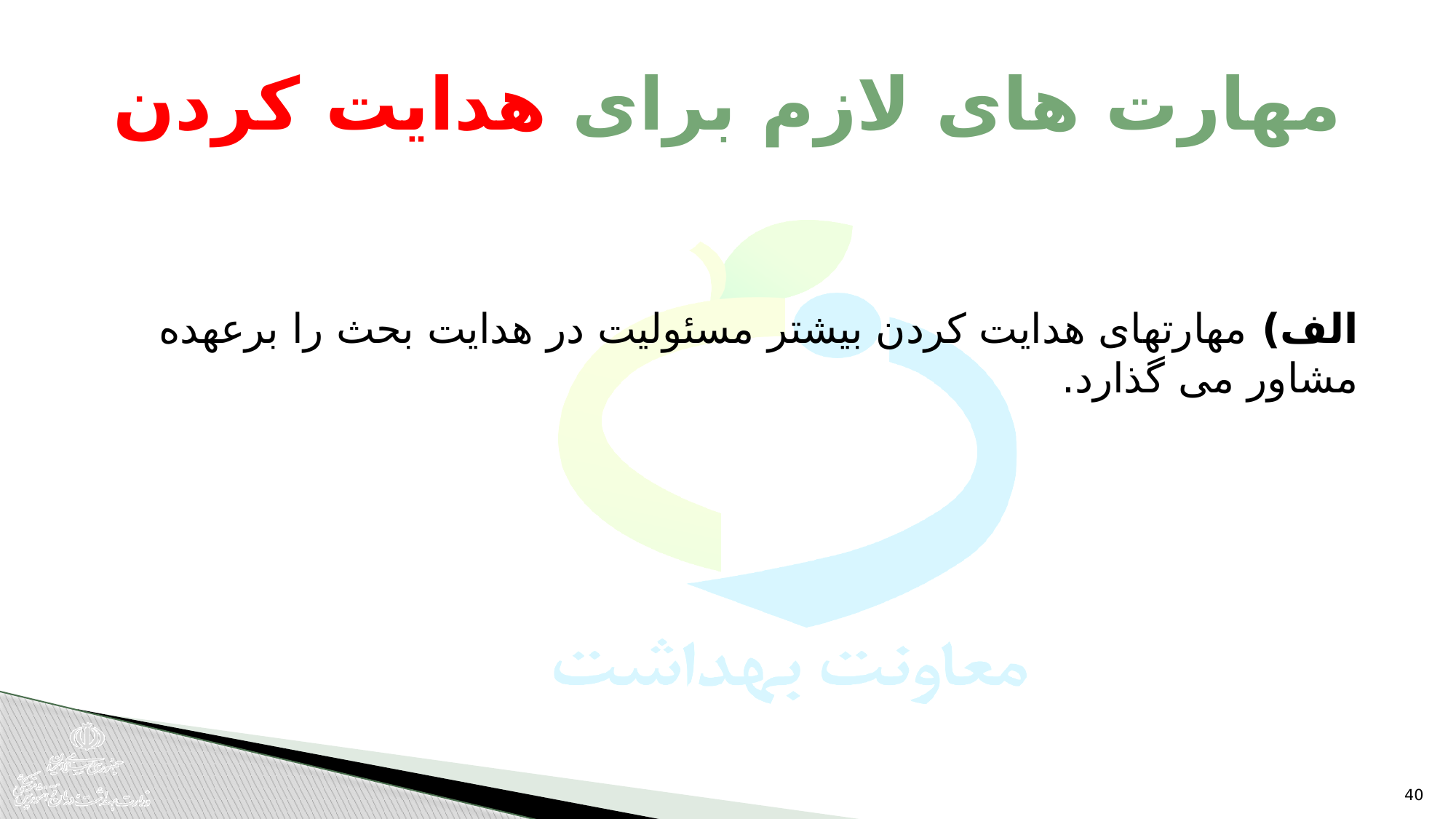

# مهارت های لازم برای هدایت کردن
الف) مهارتهای هدایت کردن بیشتر مسئولیت در هدایت بحث را برعهده مشاور می گذارد.
40